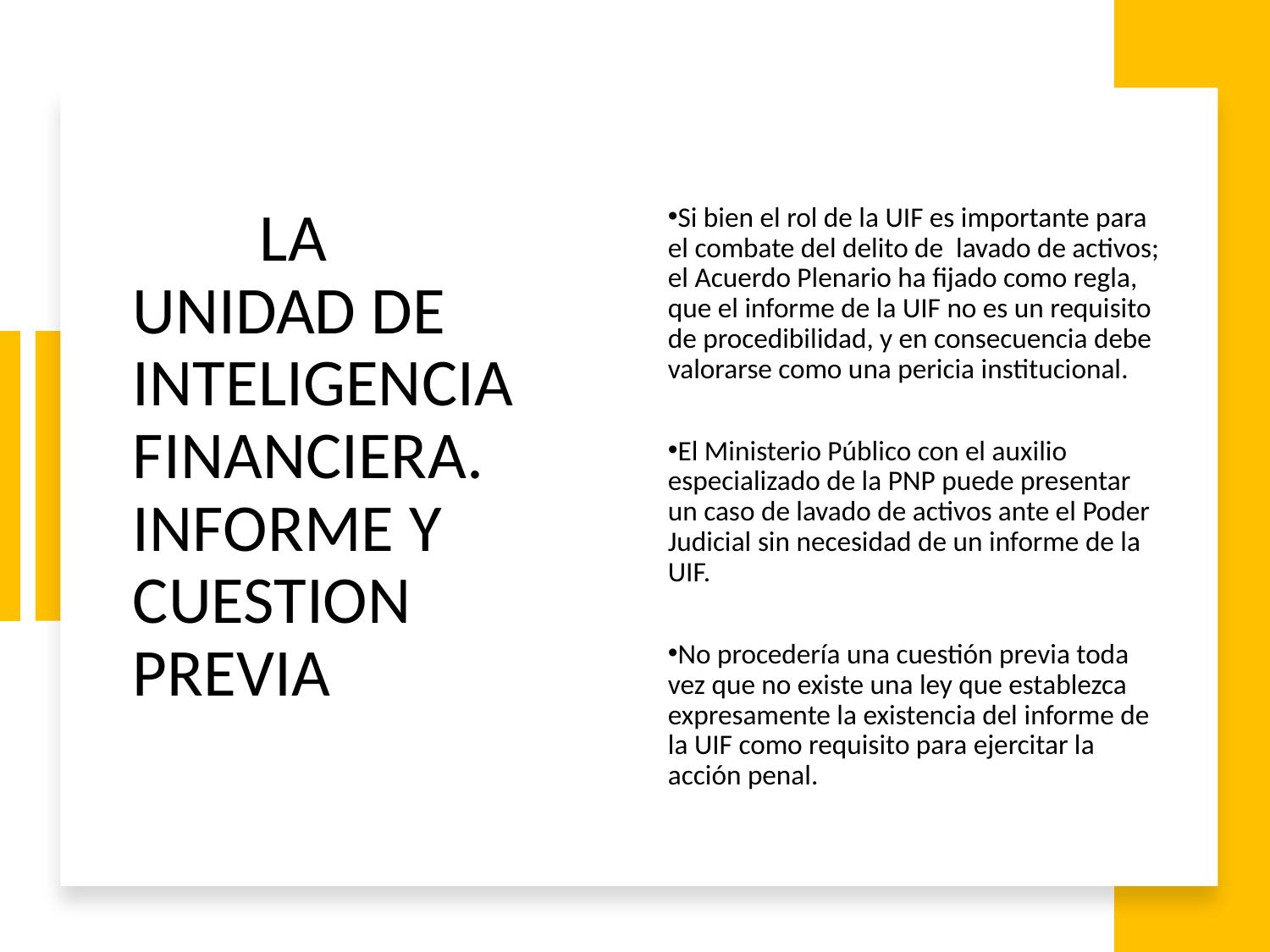

# LA UNIDAD DE INTELIGENCIA FINANCIERA. INFORME Y CUESTION PREVIA
Si bien el rol de la UIF es importante para el combate del delito de  lavado de activos; el Acuerdo Plenario ha fijado como regla, que el informe de la UIF no es un requisito de procedibilidad, y en consecuencia debe valorarse como una pericia institucional.

El Ministerio Público con el auxilio especializado de la PNP puede presentar un caso de lavado de activos ante el Poder Judicial sin necesidad de un informe de la UIF.

No procedería una cuestión previa toda vez que no existe una ley que establezca expresamente la existencia del informe de la UIF como requisito para ejercitar la acción penal.